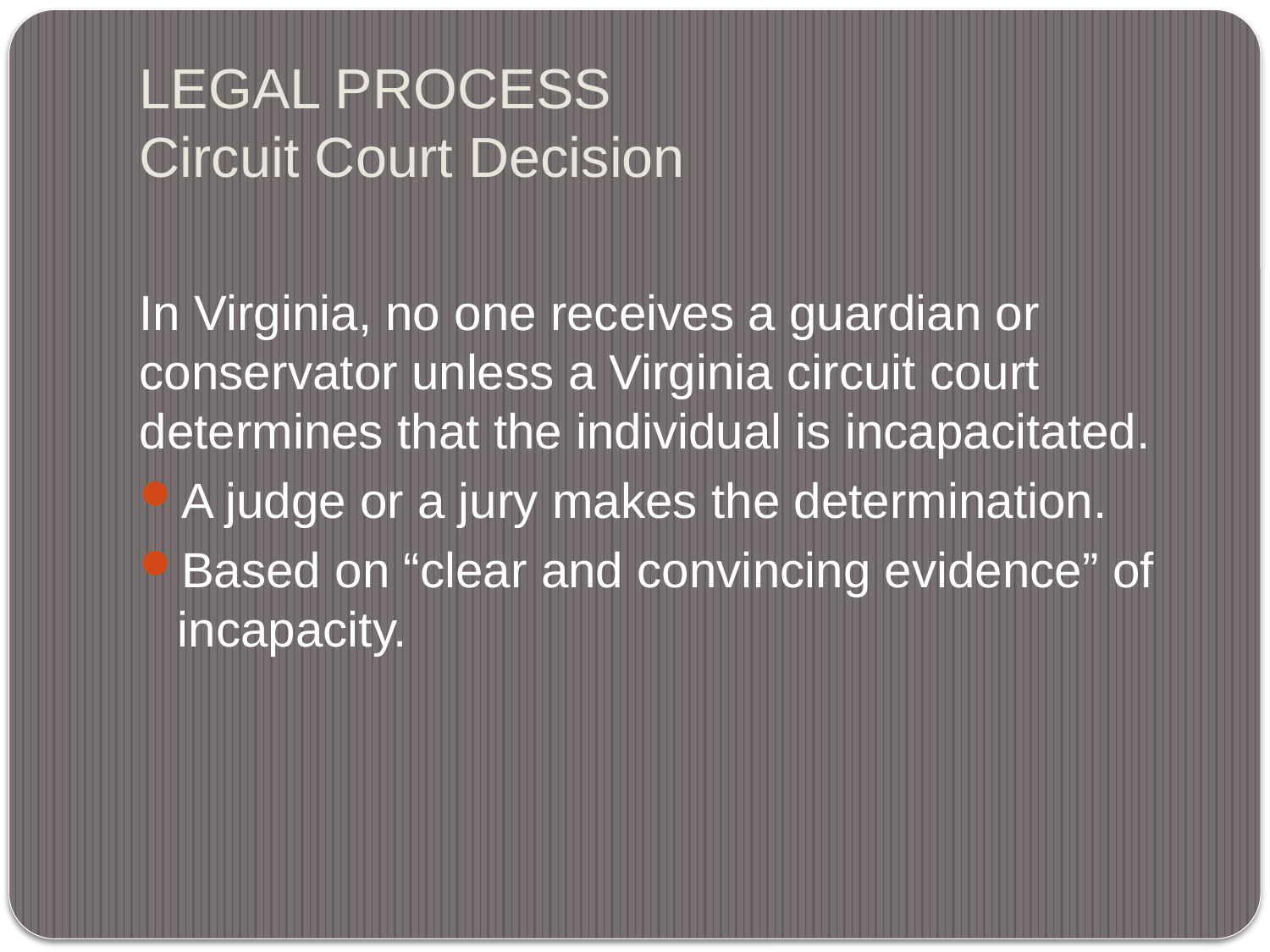

# LEGAL PROCESS Circuit Court Decision
In Virginia, no one receives a guardian or conservator unless a Virginia circuit court determines that the individual is incapacitated.
A judge or a jury makes the determination.
Based on “clear and convincing evidence” of incapacity.